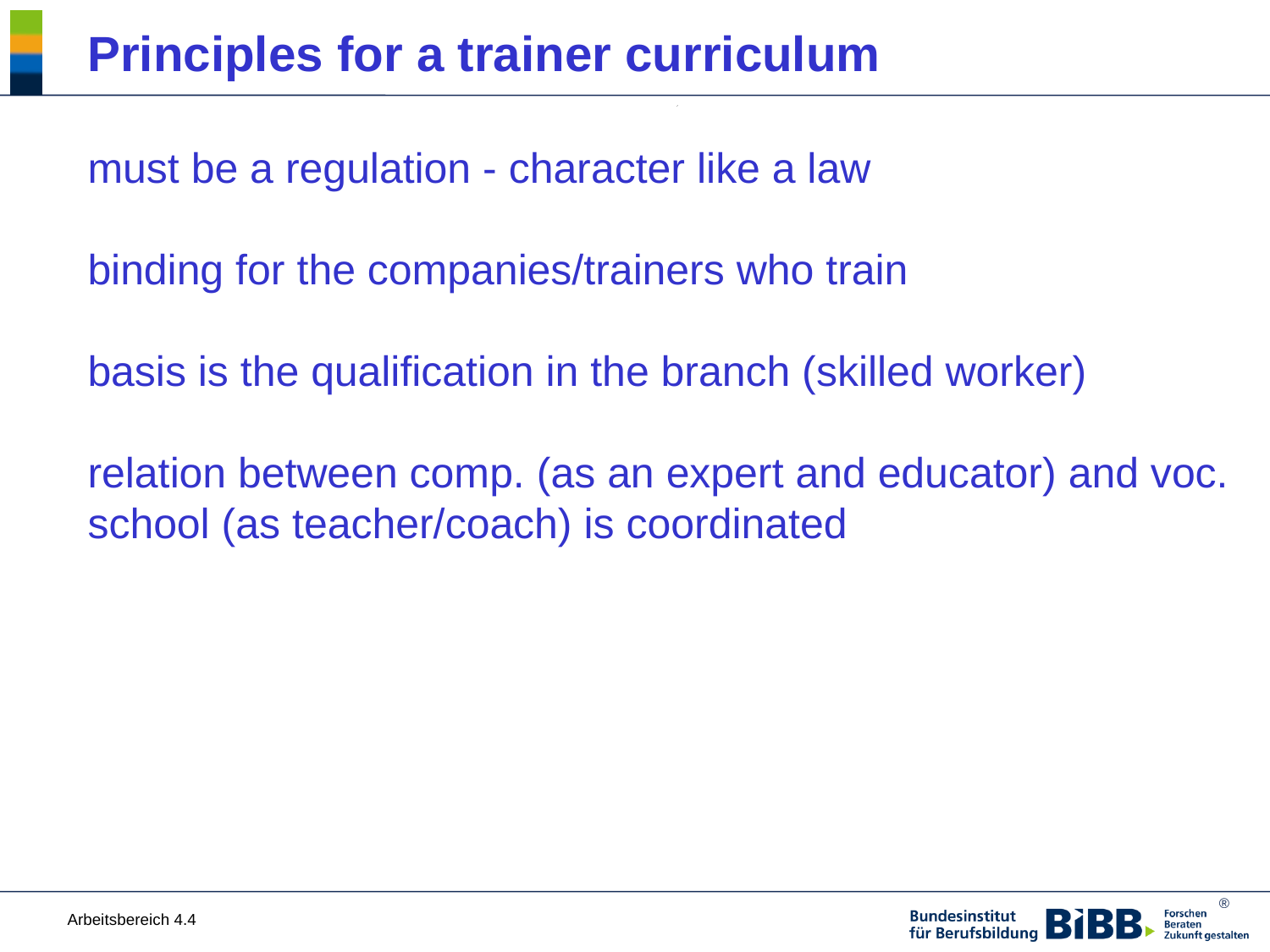

# Principles for a trainer curriculum must be a regulation - character like a law binding for the companies/trainers who train basis is the qualification in the branch (skilled worker) relation between comp. (as an expert and educator) and voc. school (as teacher/coach) is coordinated